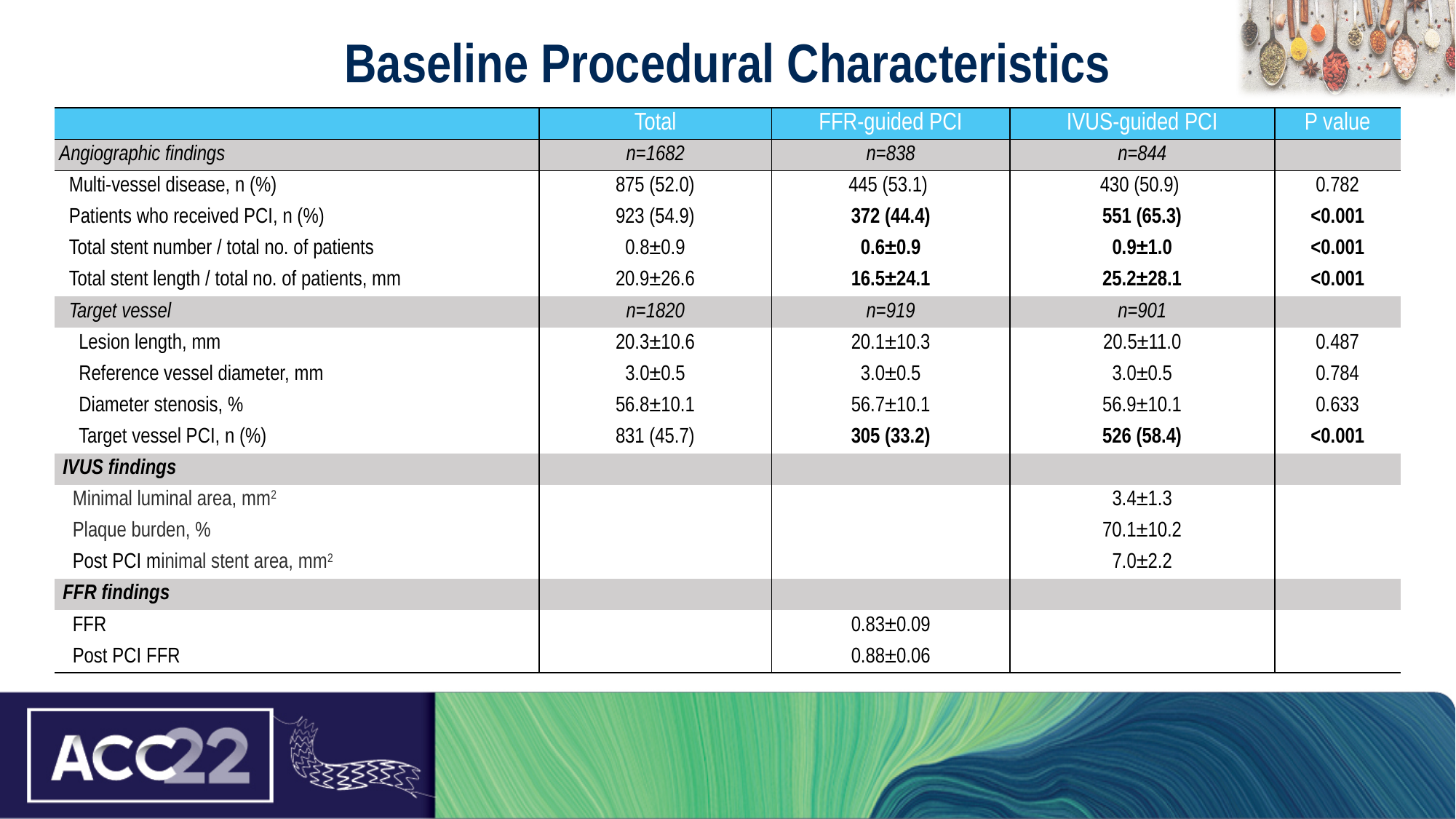

# Baseline Procedural Characteristics
|  | Total | FFR-guided PCI | IVUS-guided PCI | P value |
| --- | --- | --- | --- | --- |
| Angiographic findings | n=1682 | n=838 | n=844 |  |
| Multi-vessel disease, n (%) | 875 (52.0) | 445 (53.1) | 430 (50.9) | 0.782 |
| Patients who received PCI, n (%) | 923 (54.9) | 372 (44.4) | 551 (65.3) | <0.001 |
| Total stent number / total no. of patients | 0.8±0.9 | 0.6±0.9 | 0.9±1.0 | <0.001 |
| Total stent length / total no. of patients, mm | 20.9±26.6 | 16.5±24.1 | 25.2±28.1 | <0.001 |
| Target vessel | n=1820 | n=919 | n=901 |  |
| Lesion length, mm | 20.3±10.6 | 20.1±10.3 | 20.5±11.0 | 0.487 |
| Reference vessel diameter, mm | 3.0±0.5 | 3.0±0.5 | 3.0±0.5 | 0.784 |
| Diameter stenosis, % | 56.8±10.1 | 56.7±10.1 | 56.9±10.1 | 0.633 |
| Target vessel PCI, n (%) | 831 (45.7) | 305 (33.2) | 526 (58.4) | <0.001 |
| IVUS findings |  |  |  |  |
| Minimal luminal area, mm2 |  |  | 3.4±1.3 |  |
| Plaque burden, % |  |  | 70.1±10.2 |  |
| Post PCI minimal stent area, mm2 |  |  | 7.0±2.2 |  |
| FFR findings |  |  |  |  |
| FFR |  | 0.83±0.09 |  |  |
| Post PCI FFR |  | 0.88±0.06 |  |  |